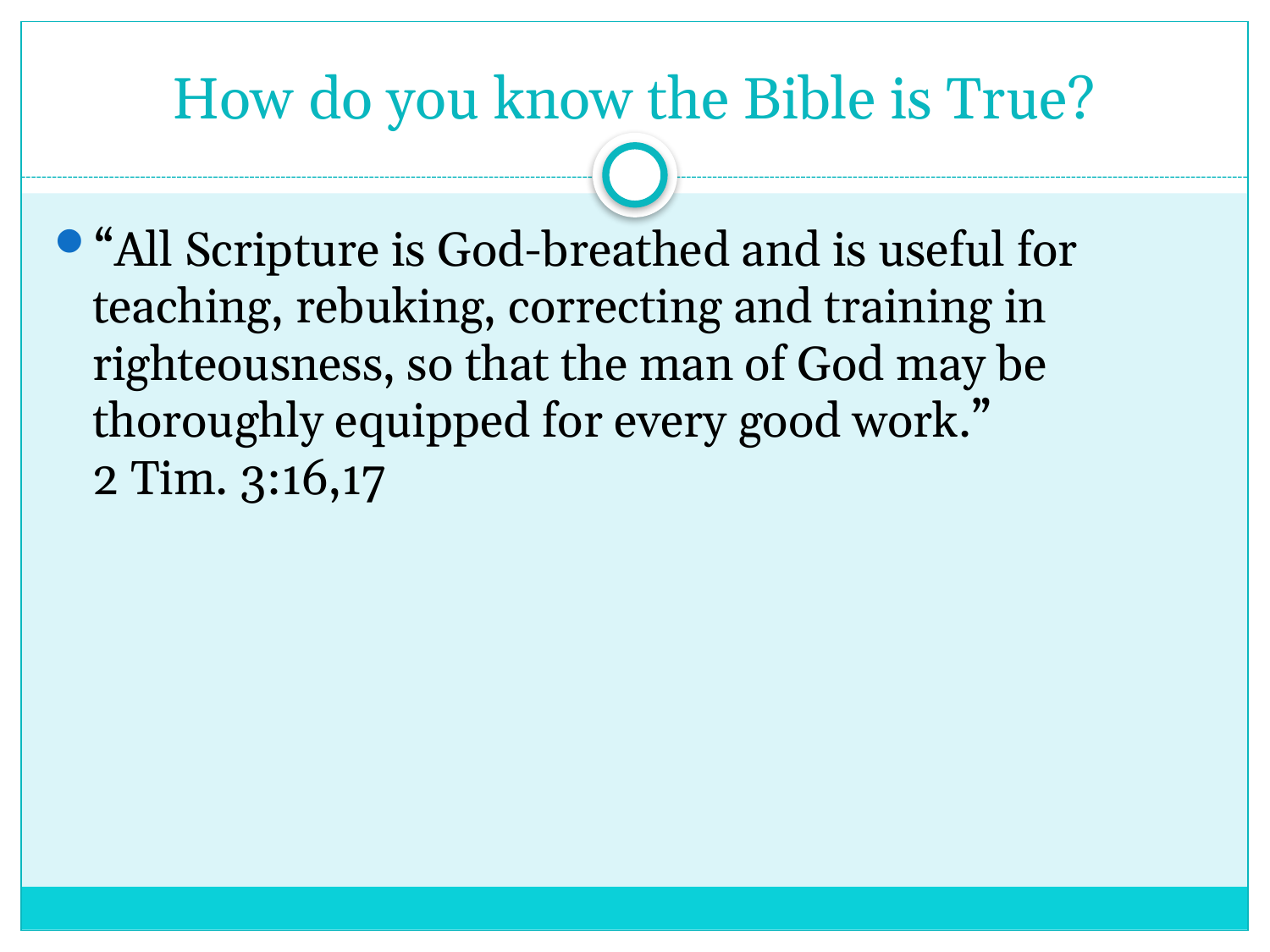

# How do you know the Bible is True?
“All Scripture is God-breathed and is useful for teaching, rebuking, correcting and training in righteousness, so that the man of God may be thoroughly equipped for every good work.”                 2 Tim. 3:16,17